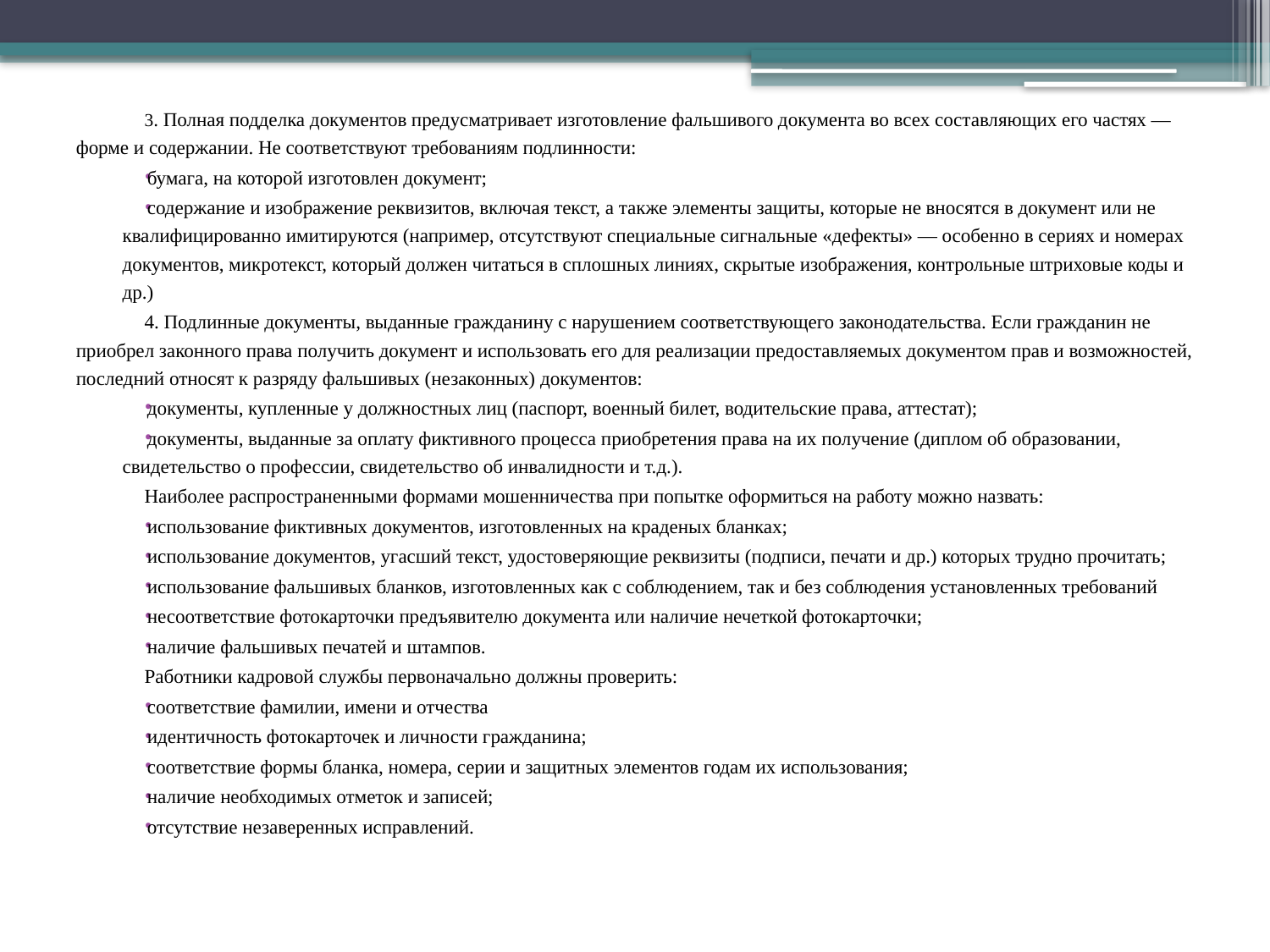

3. Полная подделка документов предусматривает изготовление фальшивого документа во всех составляющих его частях — форме и содержании. Не соответствуют требованиям подлинности:
бумага, на которой изготовлен документ;
содержание и изображение реквизитов, включая текст, а также элементы защиты, которые не вносятся в документ или не квалифицированно имитируются (например, отсутствуют специальные сигнальные «дефекты» — особенно в сериях и номерах документов, микротекст, который должен читаться в сплошных линиях, скрытые изображения, контрольные штриховые коды и др.)
4. Подлинные документы, выданные гражданину с нарушением соответствующего законодательства. Если гражданин не приобрел законного права получить документ и использовать его для реализации предоставляемых документом прав и возможностей, последний относят к разряду фальшивых (незаконных) документов:
документы, купленные у должностных лиц (паспорт, военный билет, водительские права, аттестат);
документы, выданные за оплату фиктивного процесса приобретения права на их получение (диплом об образовании, свидетельство о профессии, свидетельство об инвалидности и т.д.).
Наиболее распространенными формами мошенничества при попытке оформиться на работу можно назвать:
использование фиктивных документов, изготовленных на краденых бланках;
использование документов, угасший текст, удостоверяющие реквизиты (подписи, печати и др.) которых трудно прочитать;
использование фальшивых бланков, изготовленных как с соблюдением, так и без соблюдения установленных требований
несоответствие фотокарточки предъявителю документа или наличие нечеткой фотокарточки;
наличие фальшивых печатей и штампов.
Работники кадровой службы первоначально должны проверить:
соответствие фамилии, имени и отчества
идентичность фотокарточек и личности гражданина;
соответствие формы бланка, номера, серии и защитных элементов годам их использования;
наличие необходимых отметок и записей;
отсутствие незаверенных исправлений.